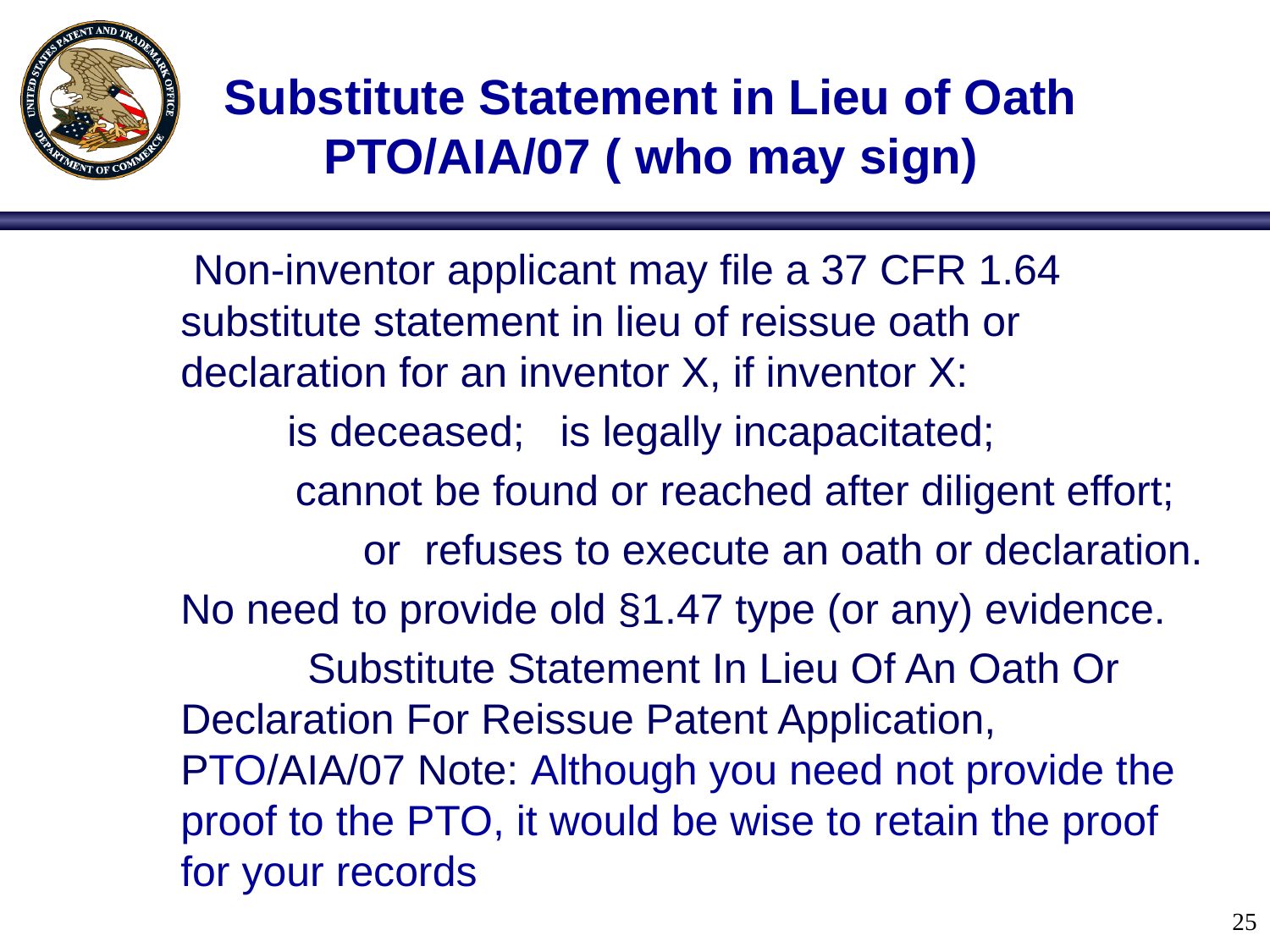

# Substitute Statement in Lieu of Oath PTO/AIA/07 ( who may sign)
 Non-inventor applicant may file a 37 CFR 1.64 substitute statement in lieu of reissue oath or declaration for an inventor X, if inventor X:
         is deceased;   is legally incapacitated;
     cannot be found or reached after diligent effort;
	or  refuses to execute an oath or declaration.
No need to provide old §1.47 type (or any) evidence.
 	Substitute Statement In Lieu Of An Oath Or Declaration For Reissue Patent Application, PTO/AIA/07 Note: Although you need not provide the proof to the PTO, it would be wise to retain the proof for your records

25